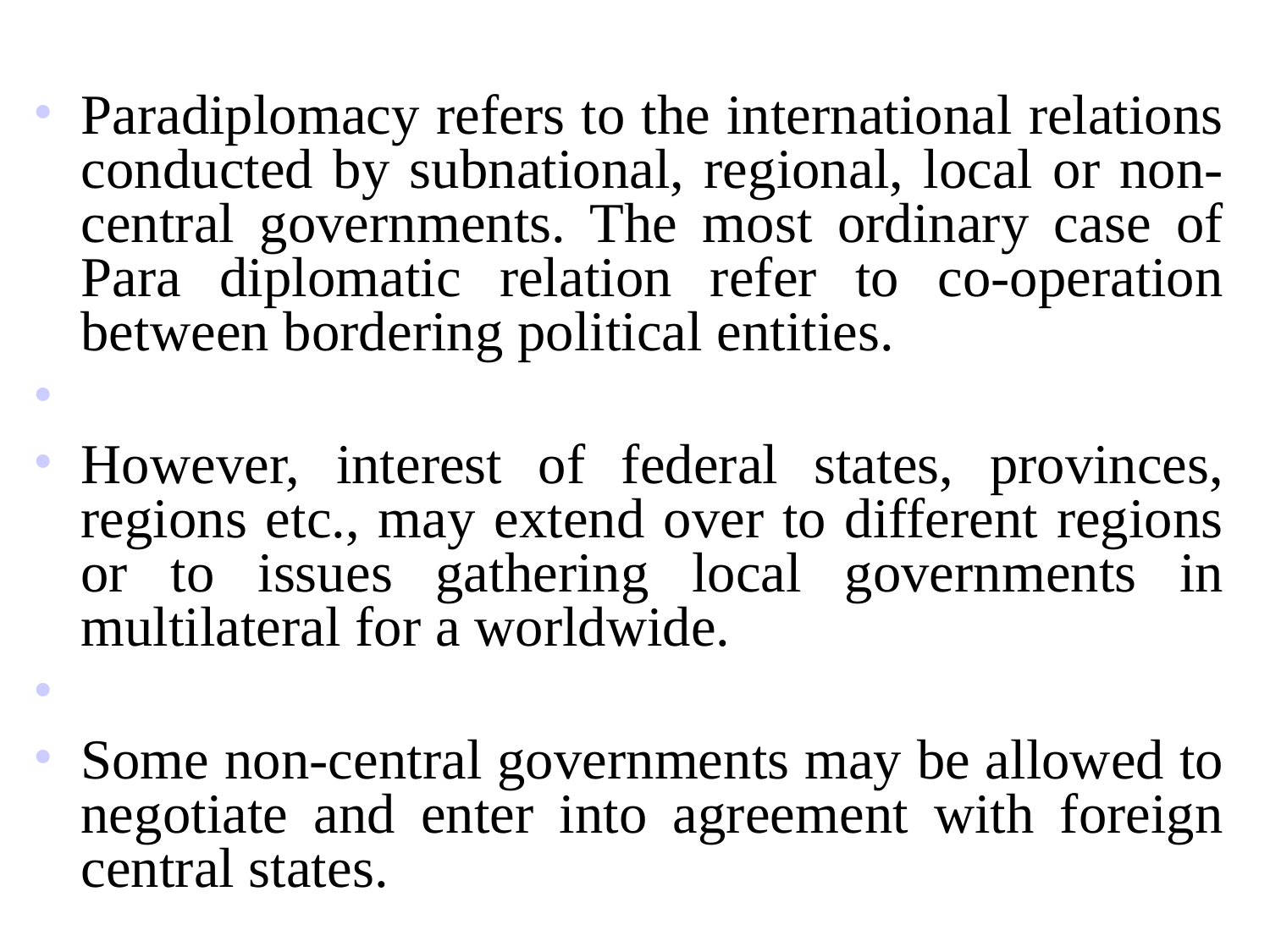

Paradiplomacy refers to the international relations conducted by subnational, regional, local or non-central governments. The most ordinary case of Para diplomatic relation refer to co-operation between bordering political entities.

However, interest of federal states, provinces, regions etc., may extend over to different regions or to issues gathering local governments in multilateral for a worldwide.

Some non-central governments may be allowed to negotiate and enter into agreement with foreign central states.